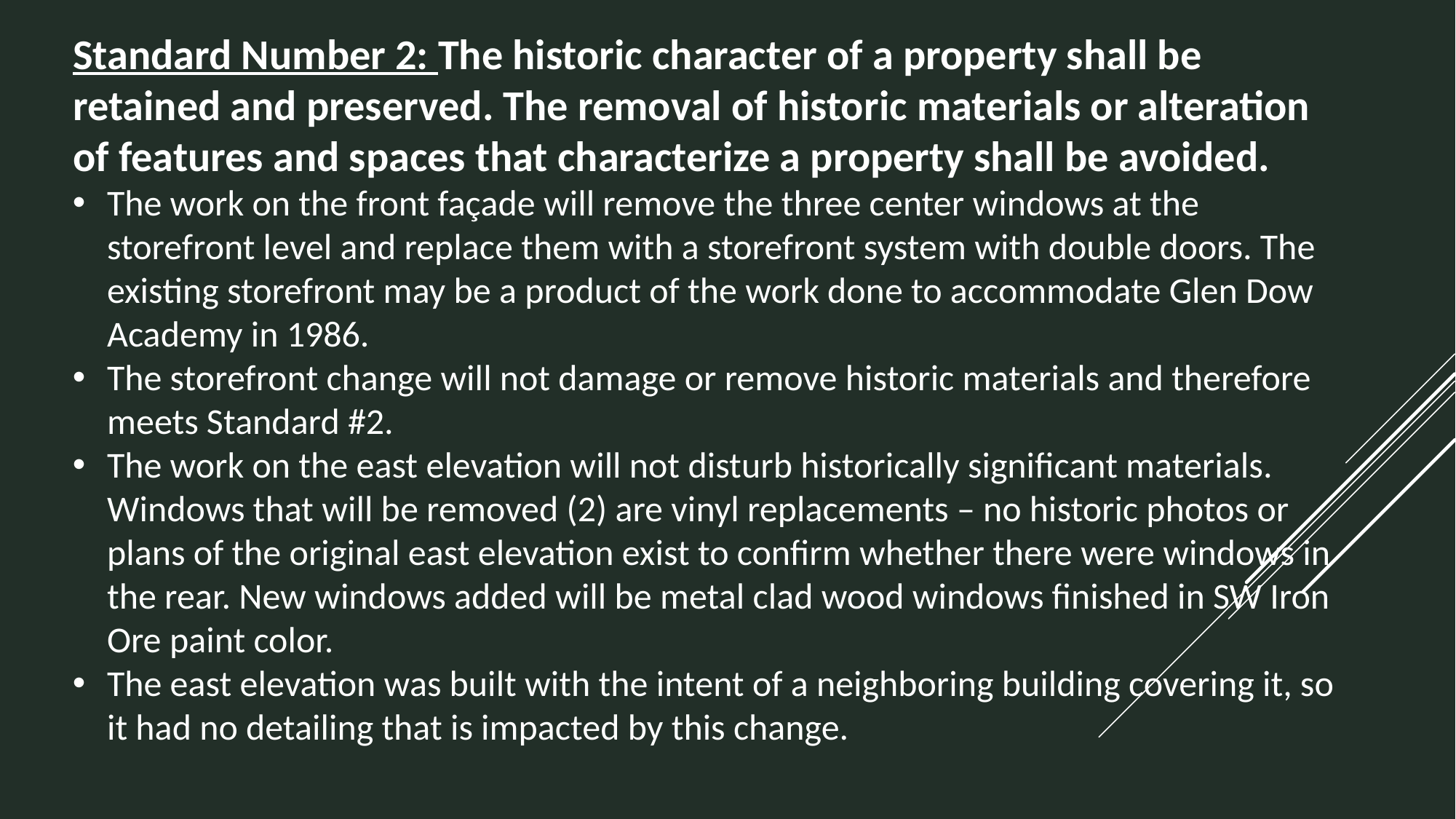

Standard Number 2: The historic character of a property shall be retained and preserved. The removal of historic materials or alteration of features and spaces that characterize a property shall be avoided.
The work on the front façade will remove the three center windows at the storefront level and replace them with a storefront system with double doors. The existing storefront may be a product of the work done to accommodate Glen Dow Academy in 1986.
The storefront change will not damage or remove historic materials and therefore meets Standard #2.
The work on the east elevation will not disturb historically significant materials. Windows that will be removed (2) are vinyl replacements – no historic photos or plans of the original east elevation exist to confirm whether there were windows in the rear. New windows added will be metal clad wood windows finished in SW Iron Ore paint color.
The east elevation was built with the intent of a neighboring building covering it, so it had no detailing that is impacted by this change.